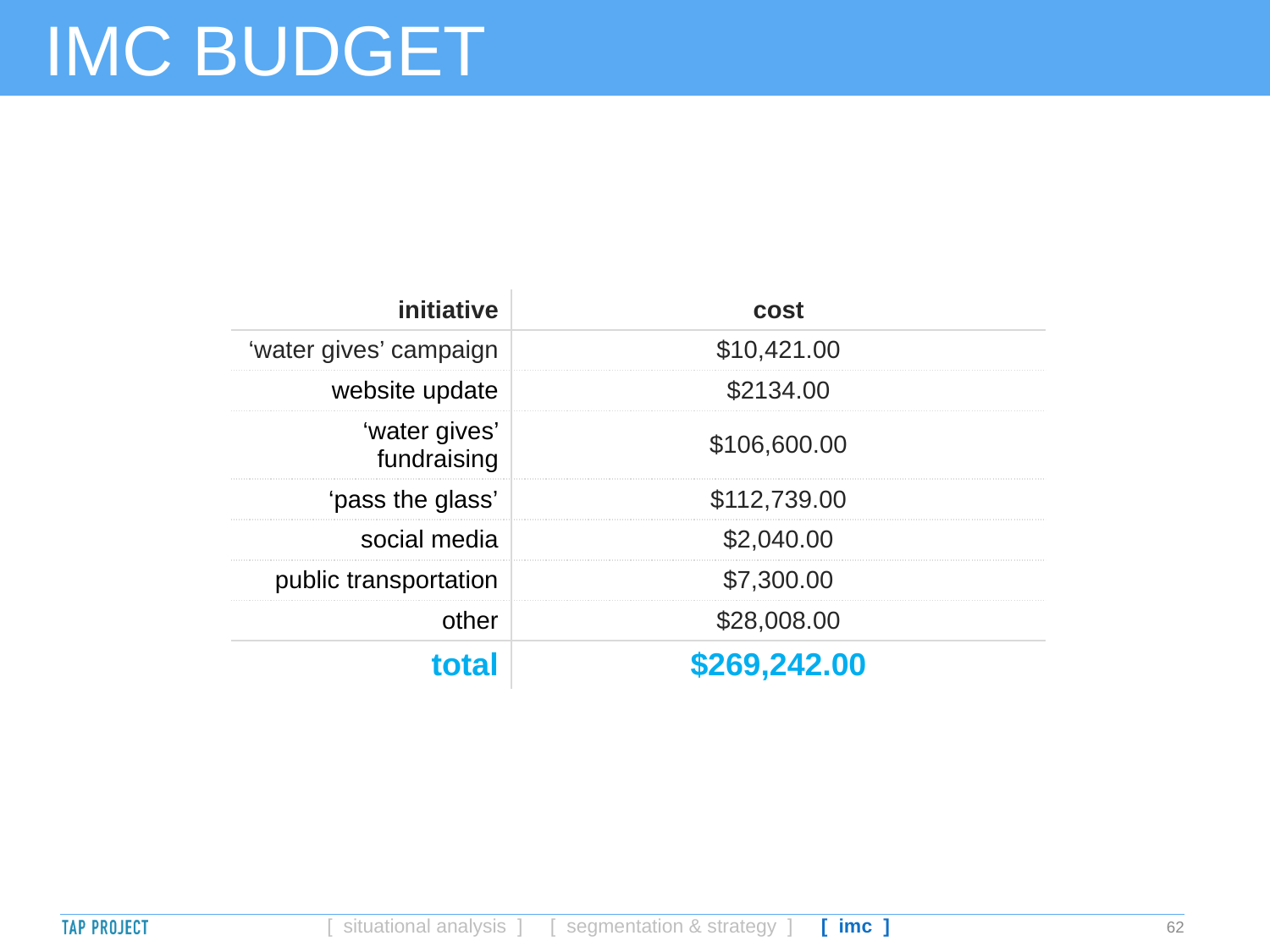

# IMC BUDGET
| initiative | cost |
| --- | --- |
| ‘water gives’ campaign | $10,421.00 |
| website update | $2134.00 |
| ‘water gives’ fundraising | $106,600.00 |
| ‘pass the glass’ | $112,739.00 |
| social media | $2,040.00 |
| public transportation | $7,300.00 |
| other | $28,008.00 |
| total | $269,242.00 |
62